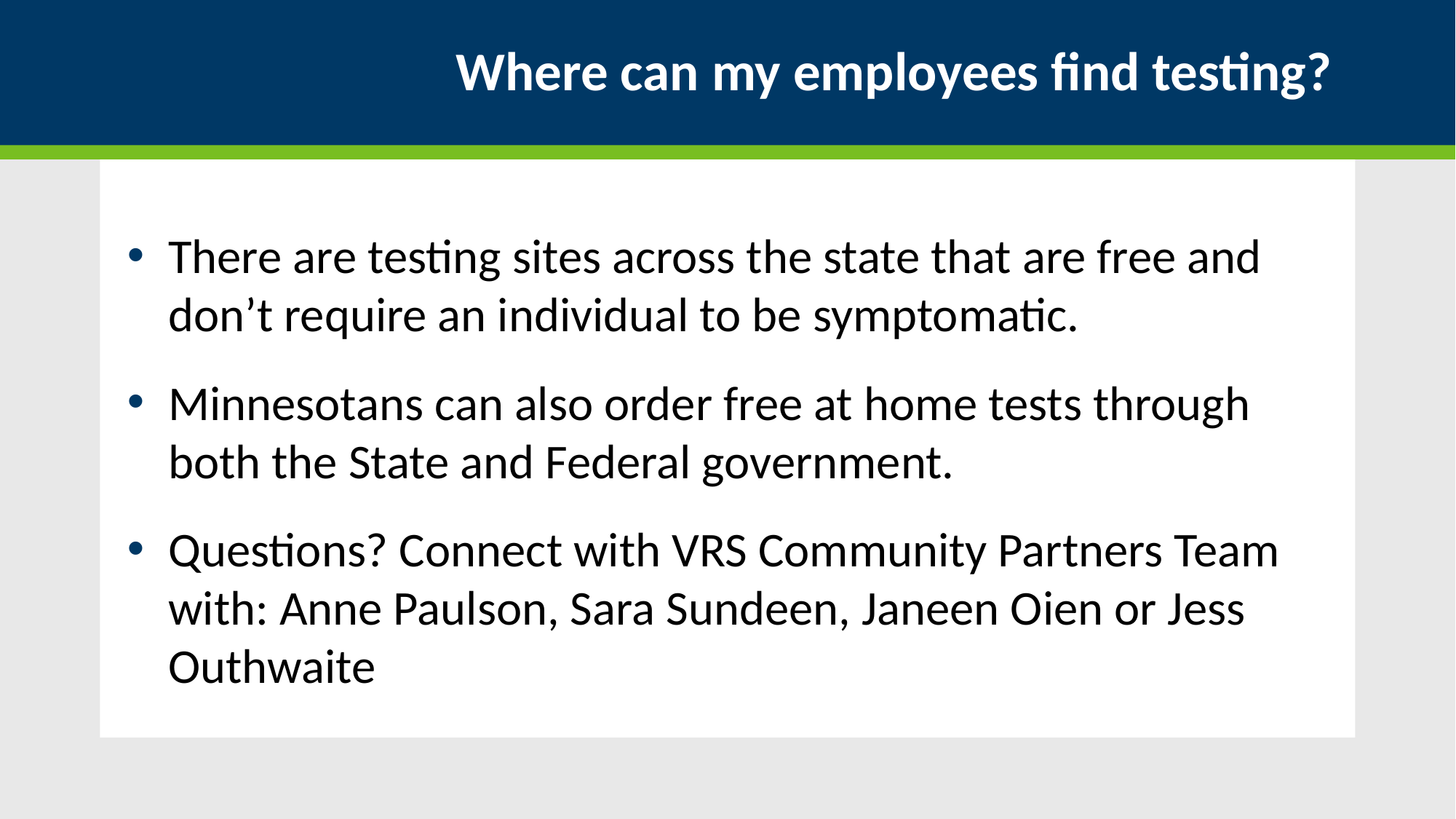

# Where can my employees find testing?
There are testing sites across the state that are free and don’t require an individual to be symptomatic.
Minnesotans can also order free at home tests through both the State and Federal government.
Questions? Connect with VRS Community Partners Team with: Anne Paulson, Sara Sundeen, Janeen Oien or Jess Outhwaite